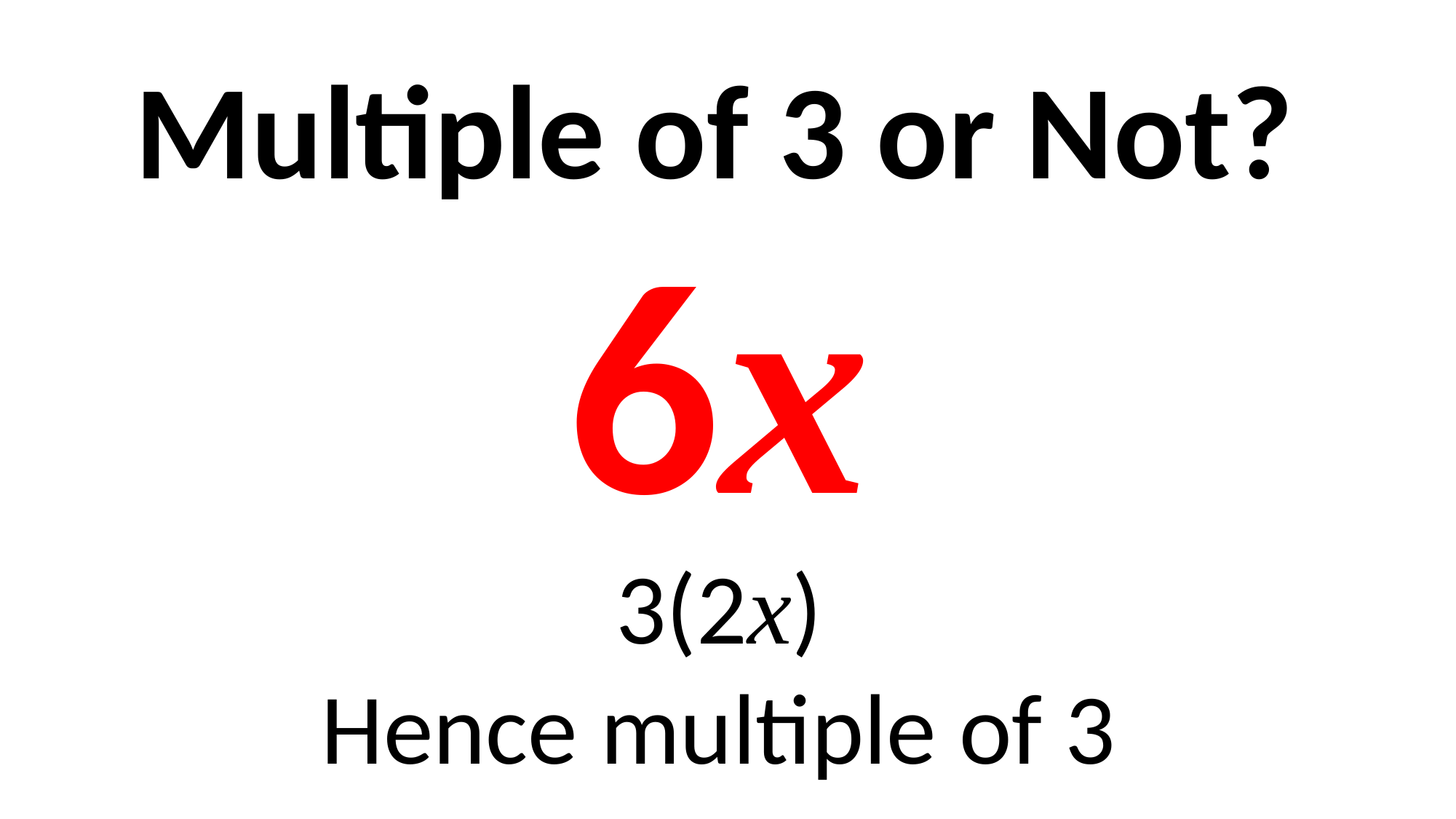

Multiple of 3 or Not?
6x
3(2x)
Hence multiple of 3